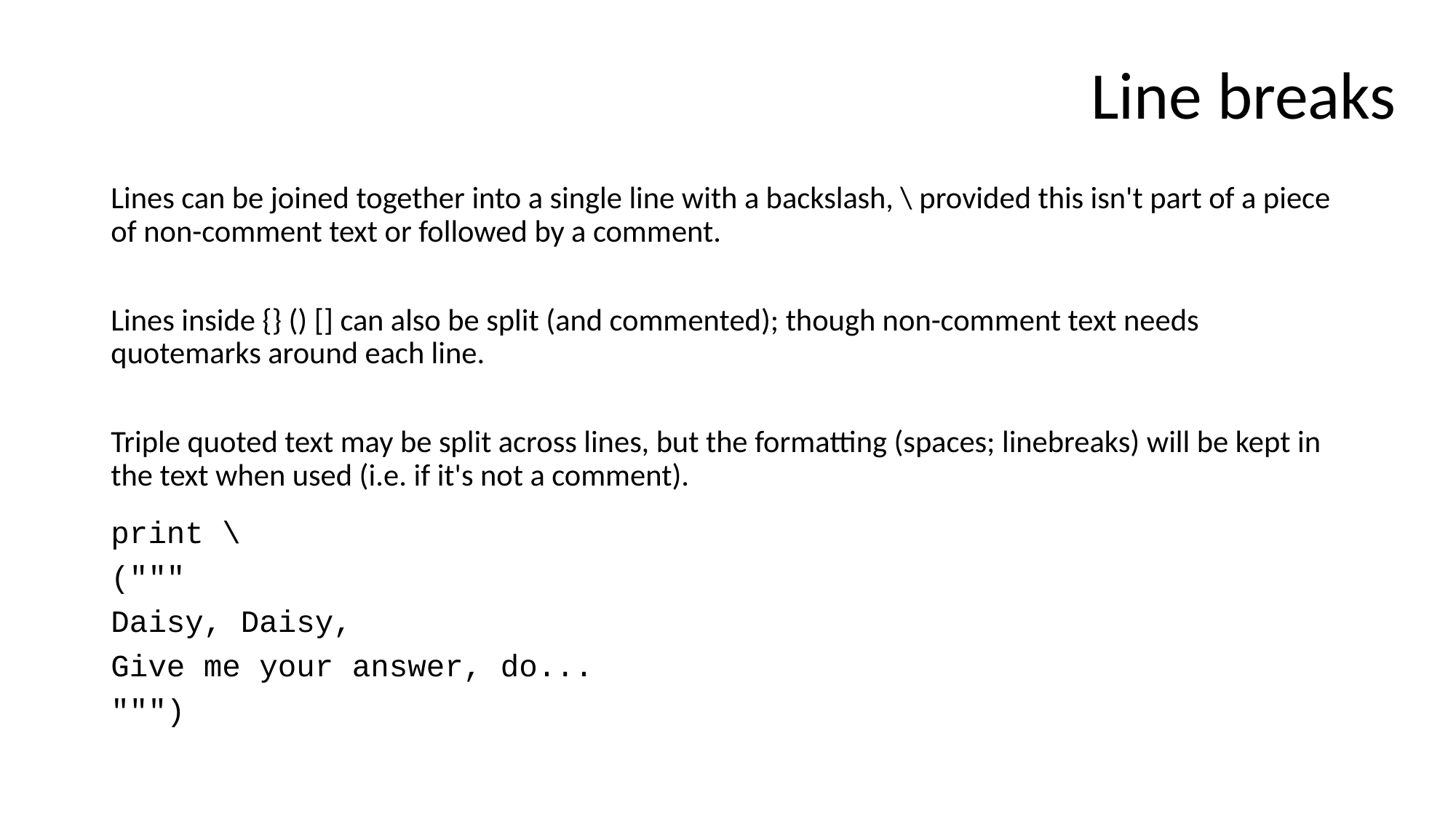

# Line breaks
Lines can be joined together into a single line with a backslash, \ provided this isn't part of a piece of non-comment text or followed by a comment.

Lines inside {} () [] can also be split (and commented); though non-comment text needs quotemarks around each line.

Triple quoted text may be split across lines, but the formatting (spaces; linebreaks) will be kept in the text when used (i.e. if it's not a comment).
print \
("""
Daisy, Daisy,
Give me your answer, do...
""")